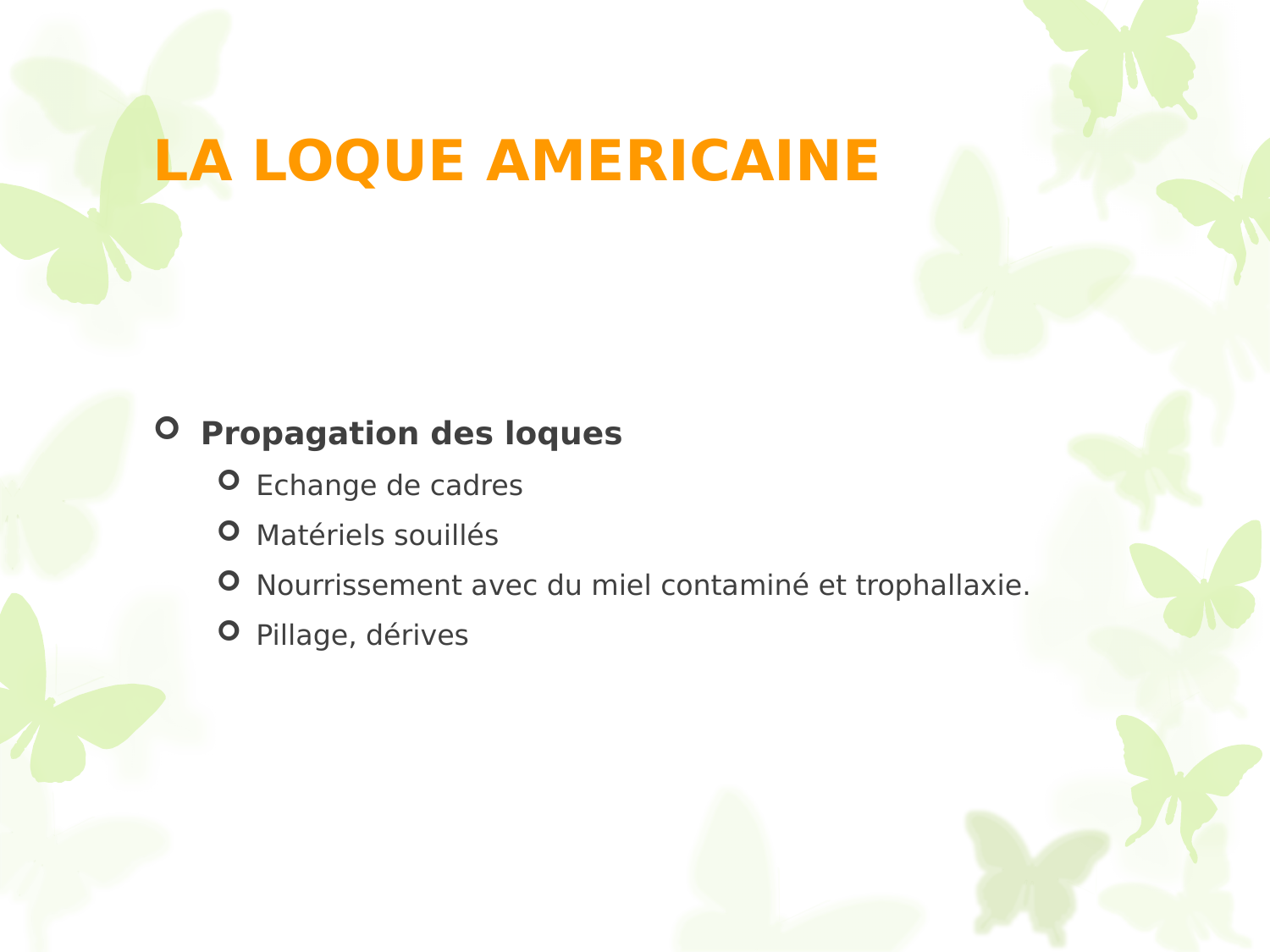

# LA LOQUE AMERICAINE
Propagation des loques
Echange de cadres
Matériels souillés
Nourrissement avec du miel contaminé et trophallaxie.
Pillage, dérives